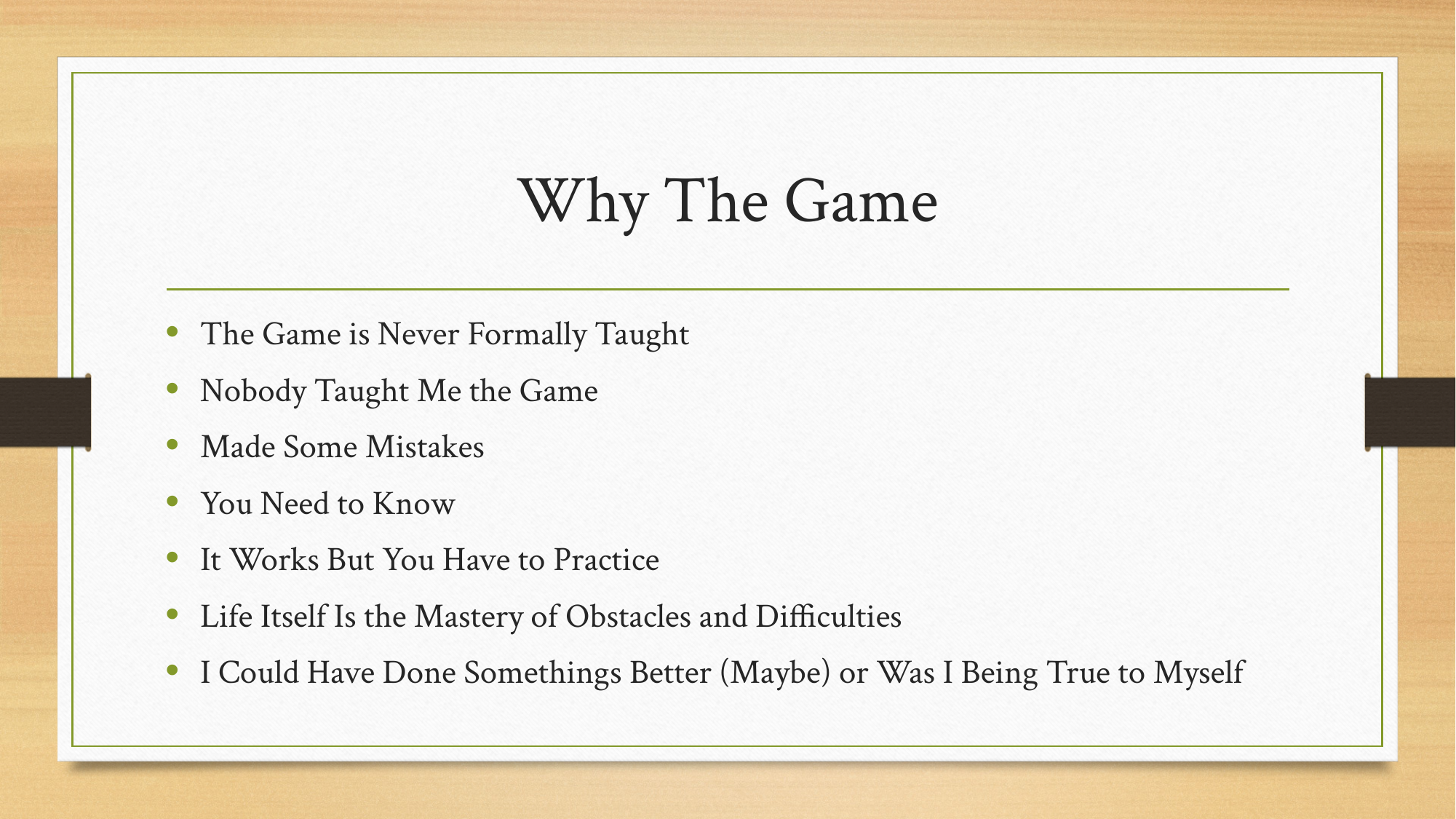

# Why The Game
The Game is Never Formally Taught
Nobody Taught Me the Game
Made Some Mistakes
You Need to Know
It Works But You Have to Practice
Life Itself Is the Mastery of Obstacles and Difficulties
I Could Have Done Somethings Better (Maybe) or Was I Being True to Myself